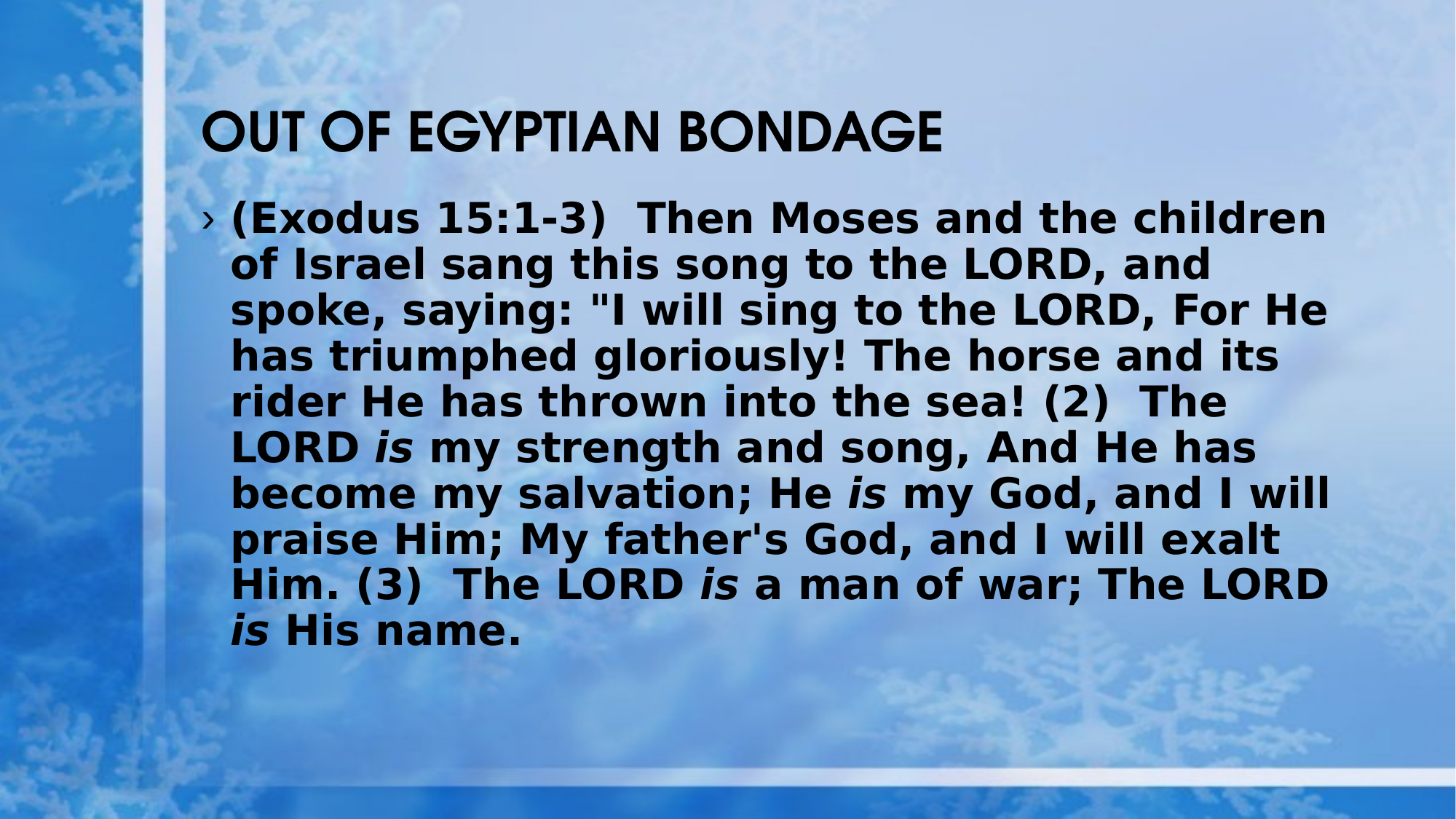

# OUT OF EGYPTIAN BONDAGE
(Exodus 15:1-3)  Then Moses and the children of Israel sang this song to the LORD, and spoke, saying: "I will sing to the LORD, For He has triumphed gloriously! The horse and its rider He has thrown into the sea! (2)  The LORD is my strength and song, And He has become my salvation; He is my God, and I will praise Him; My father's God, and I will exalt Him. (3)  The LORD is a man of war; The LORD is His name.